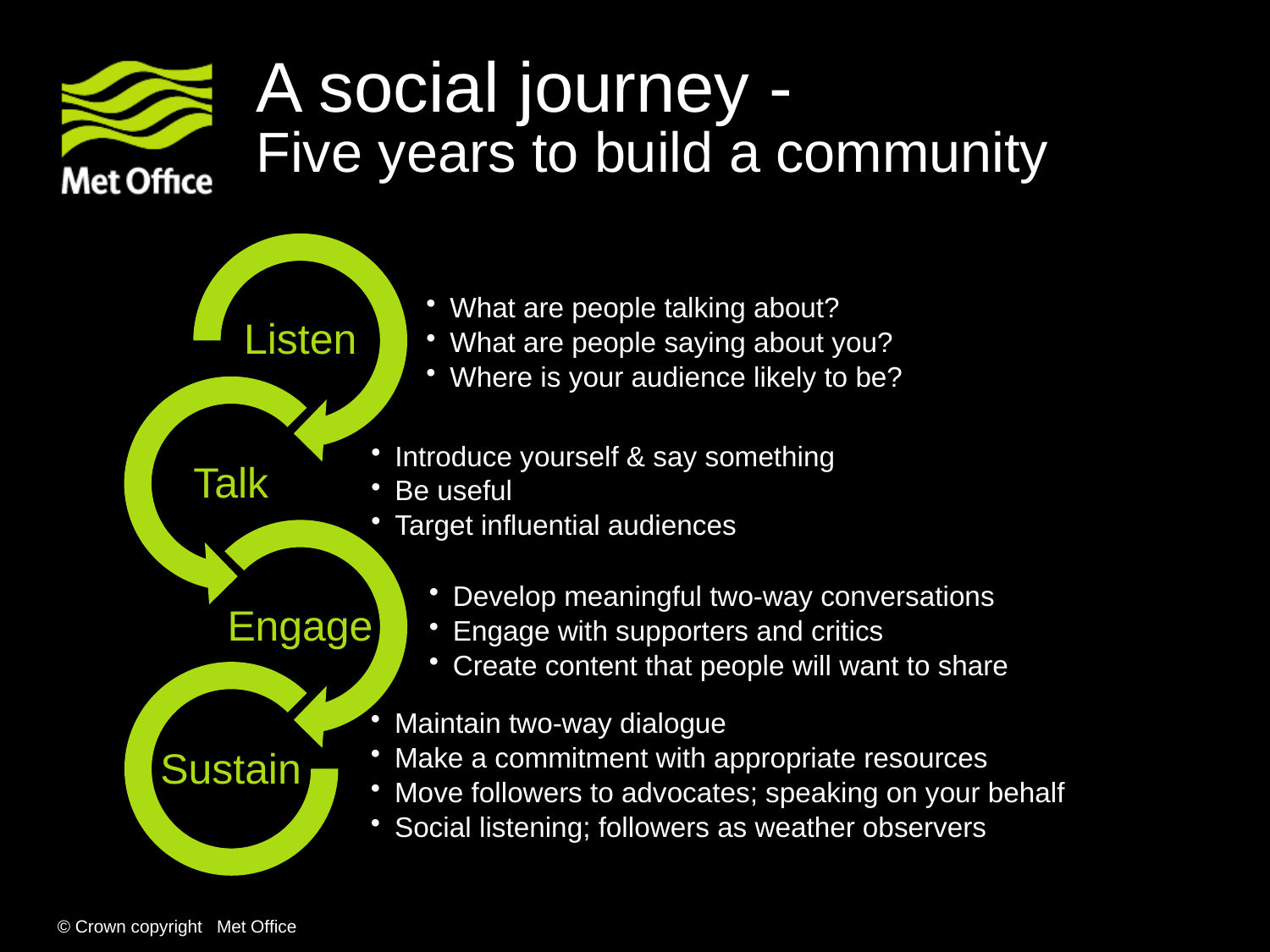

# A social journey - Five years to build a community
What are people talking about?
What are people saying about you?
Where is your audience likely to be?

Listen

Introduce yourself & say something
Be useful
Target influential audiences

Talk
Develop meaningful two-way conversations
Engage with supporters and critics
Create content that people will want to share
Engage
Maintain two-way dialogue
Make a commitment with appropriate resources
Move followers to advocates; speaking on your behalf
Social listening; followers as weather observers
Sustain